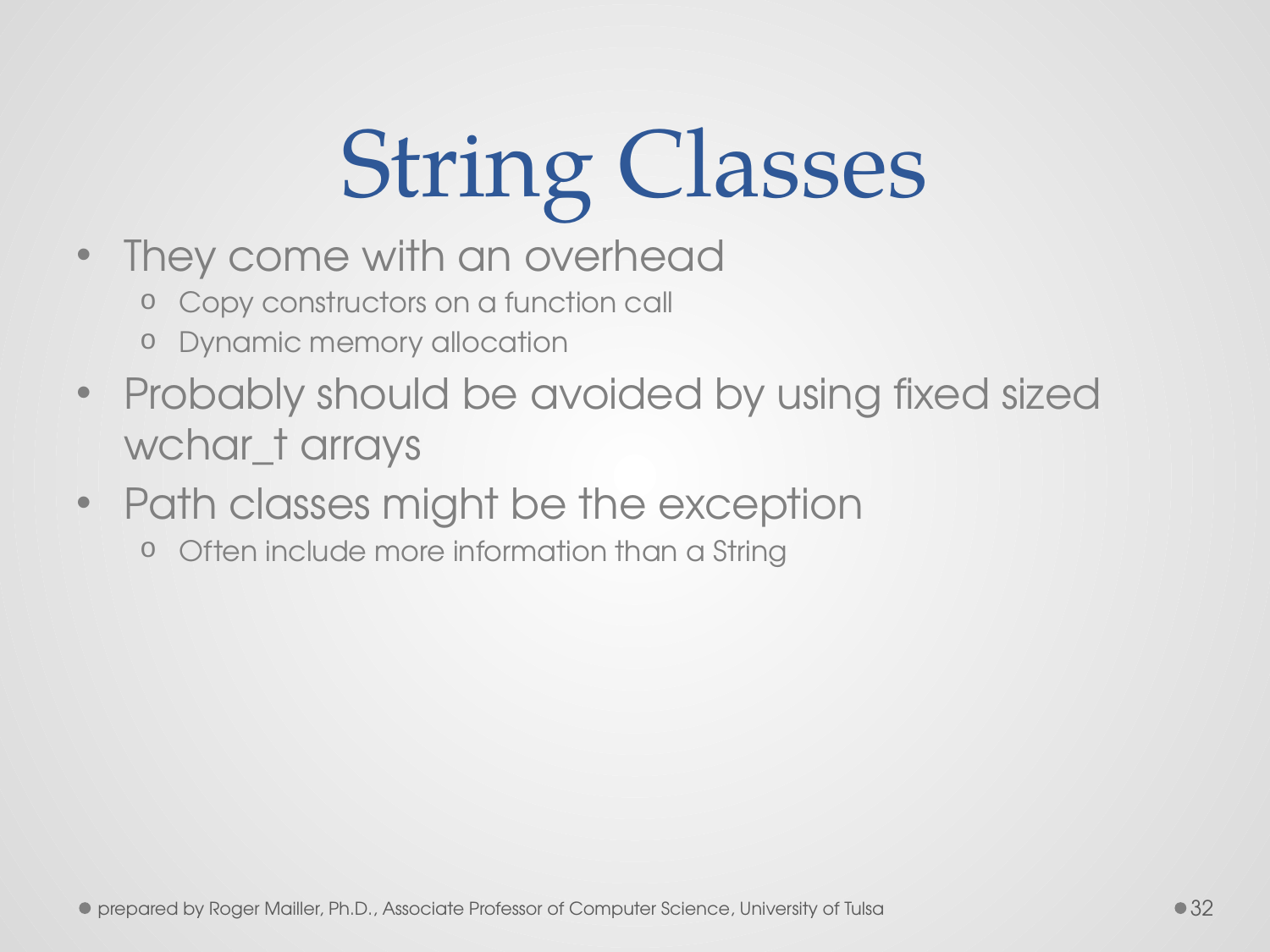

# String Classes
They come with an overhead
Copy constructors on a function call
Dynamic memory allocation
Probably should be avoided by using fixed sized wchar_t arrays
Path classes might be the exception
Often include more information than a String

prepared by Roger Mailler, Ph.D., Associate Professor of Computer Science, University of Tulsa
32